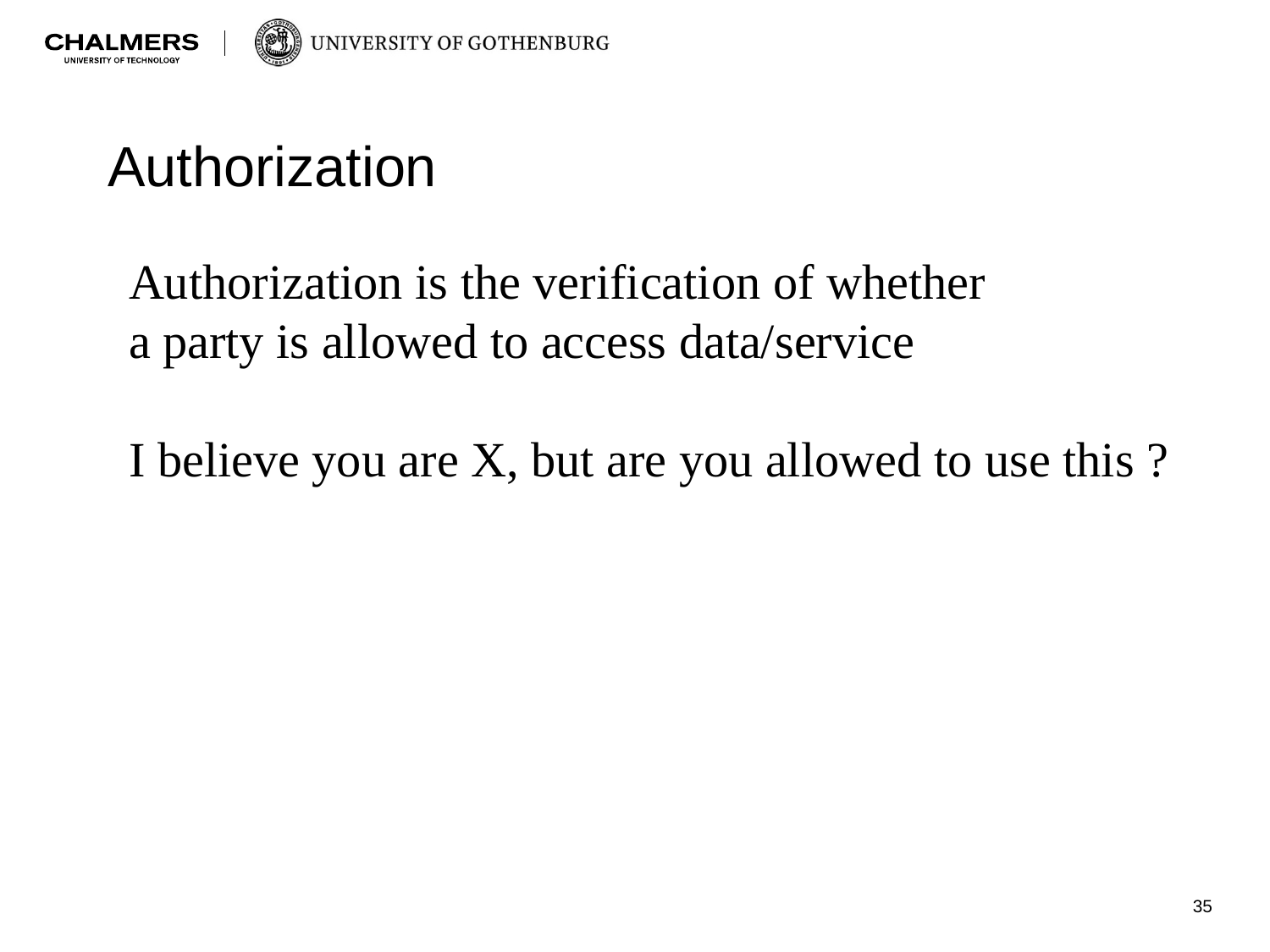

# Authorization
Authorization is the verification of whether
a party is allowed to access data/service

I believe you are X, but are you allowed to use this ?
35